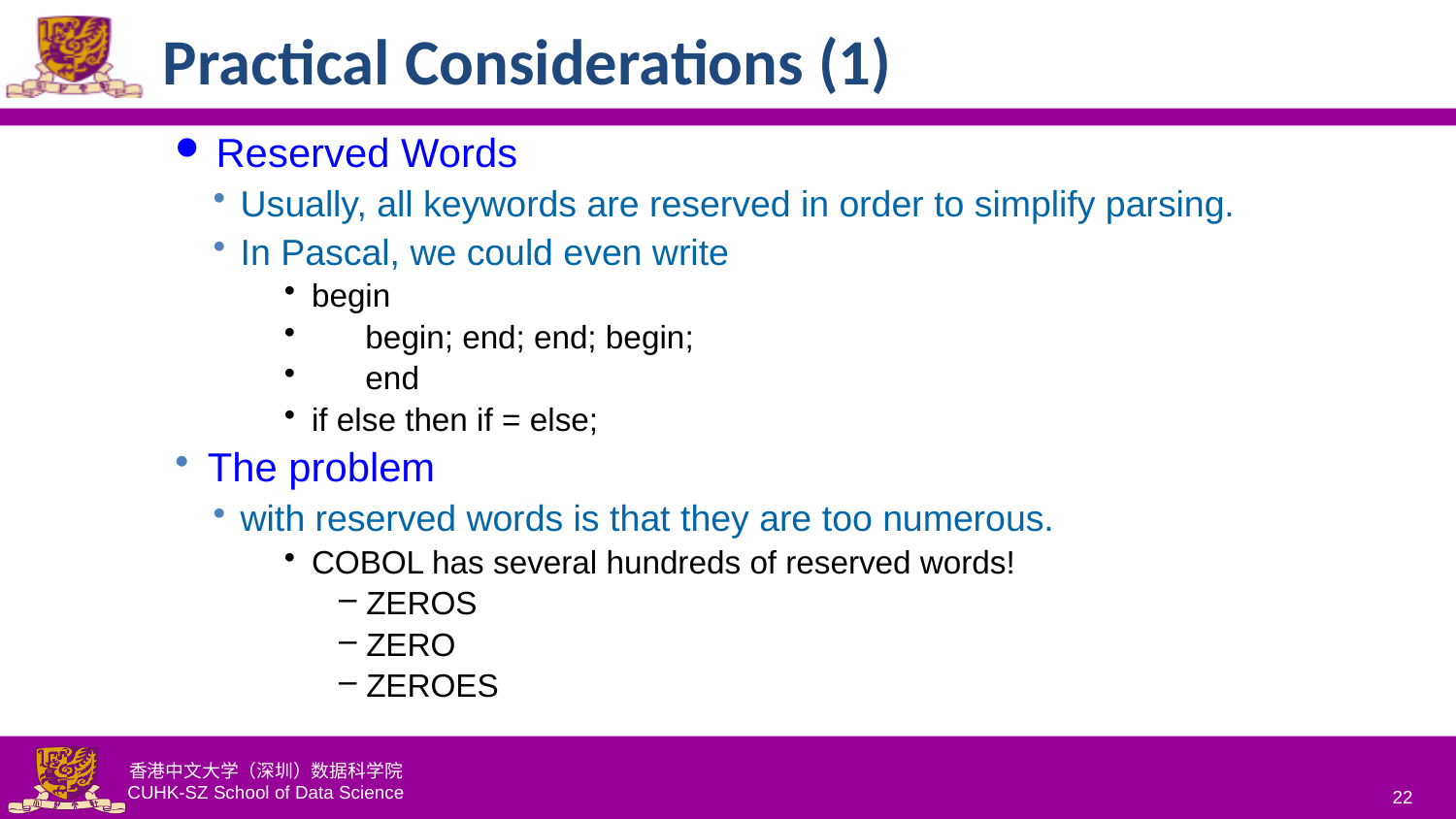

# Practical Considerations (1)
Reserved Words
Usually, all keywords are reserved in order to simplify parsing.
In Pascal, we could even write
begin
      begin; end; end; begin;
      end
if else then if = else;
The problem
with reserved words is that they are too numerous.
COBOL has several hundreds of reserved words!
ZEROS
ZERO
ZEROES
22